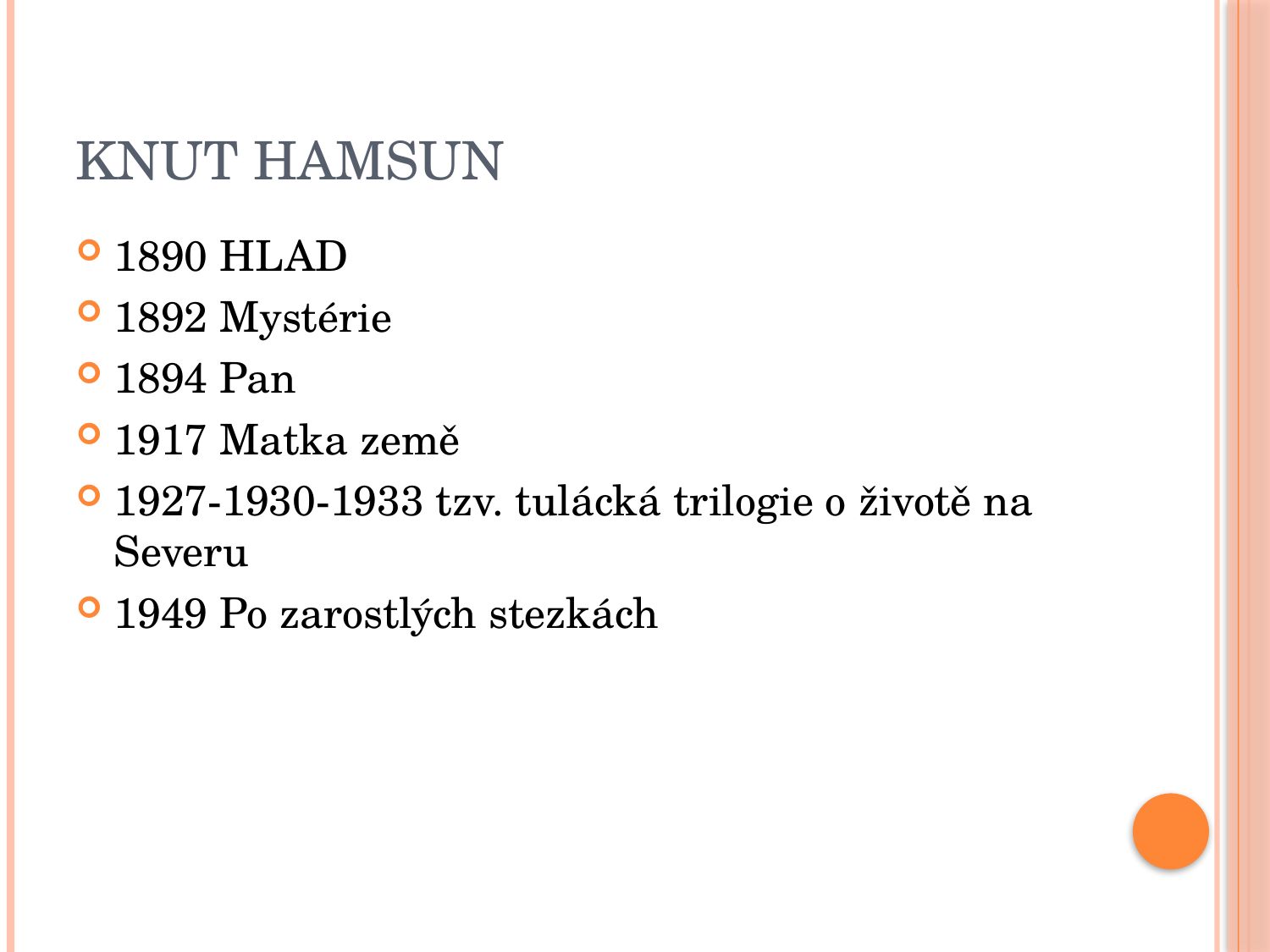

# Knut HAMSUN
1890 HLAD
1892 Mystérie
1894 Pan
1917 Matka země
1927-1930-1933 tzv. tulácká trilogie o životě na Severu
1949 Po zarostlých stezkách